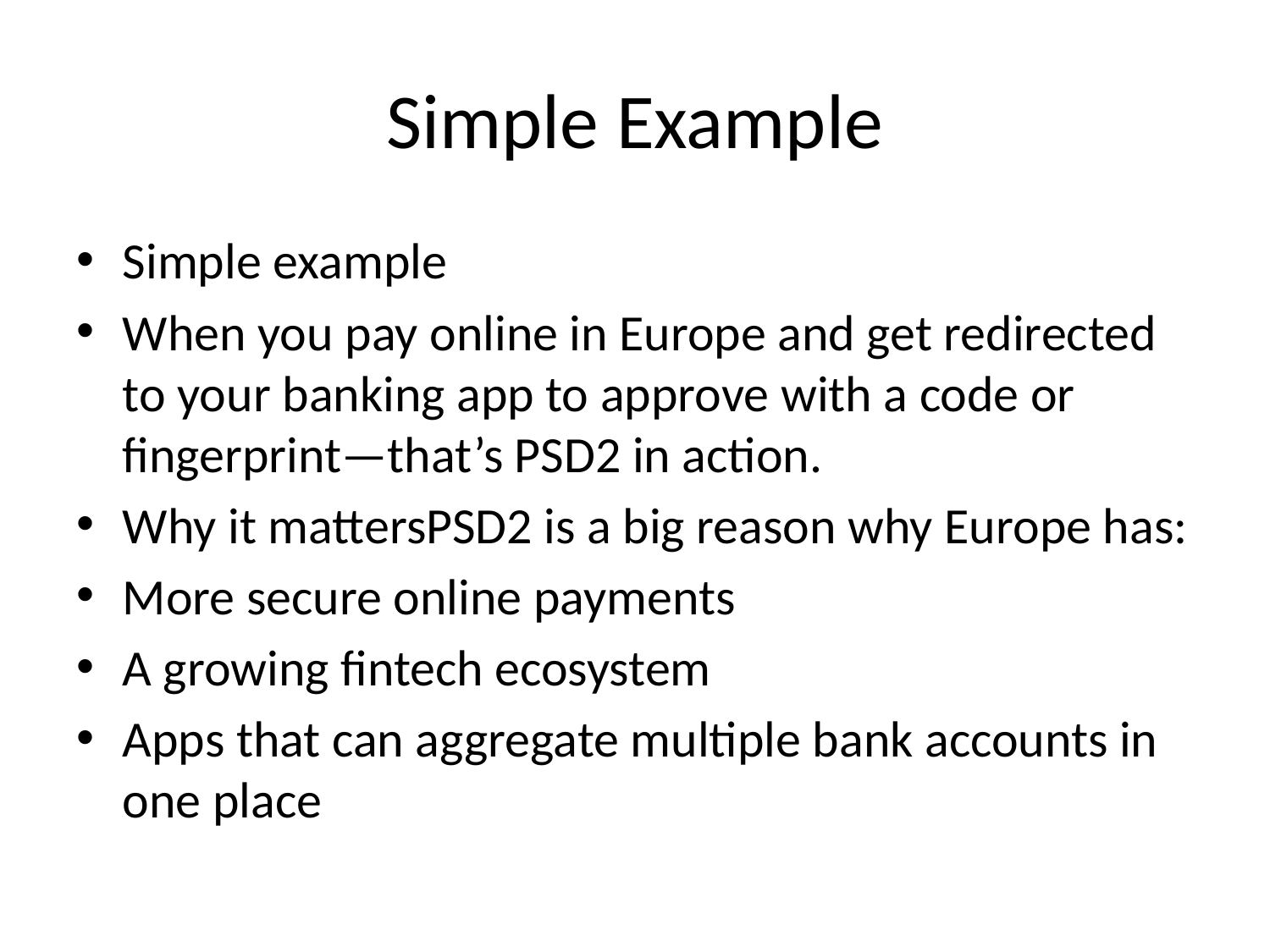

# Simple Example
Simple example
When you pay online in Europe and get redirected to your banking app to approve with a code or fingerprint—that’s PSD2 in action.
Why it mattersPSD2 is a big reason why Europe has:
More secure online payments
A growing fintech ecosystem
Apps that can aggregate multiple bank accounts in one place